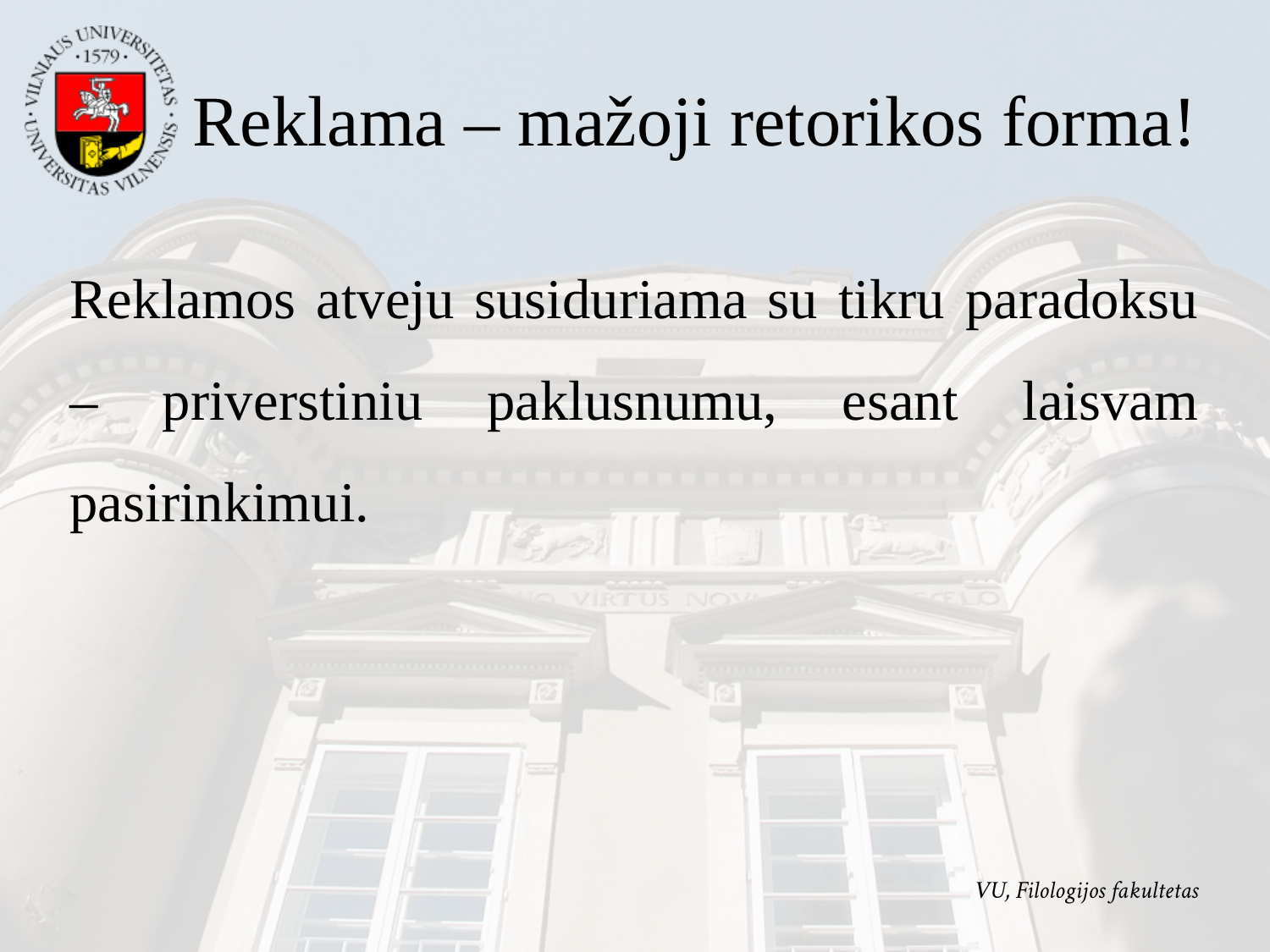

Reklama – mažoji retorikos forma!
Reklamos atveju susiduriama su tikru paradoksu – priverstiniu paklusnumu, esant laisvam pasirinkimui.
VU, Filologijos fakultetas